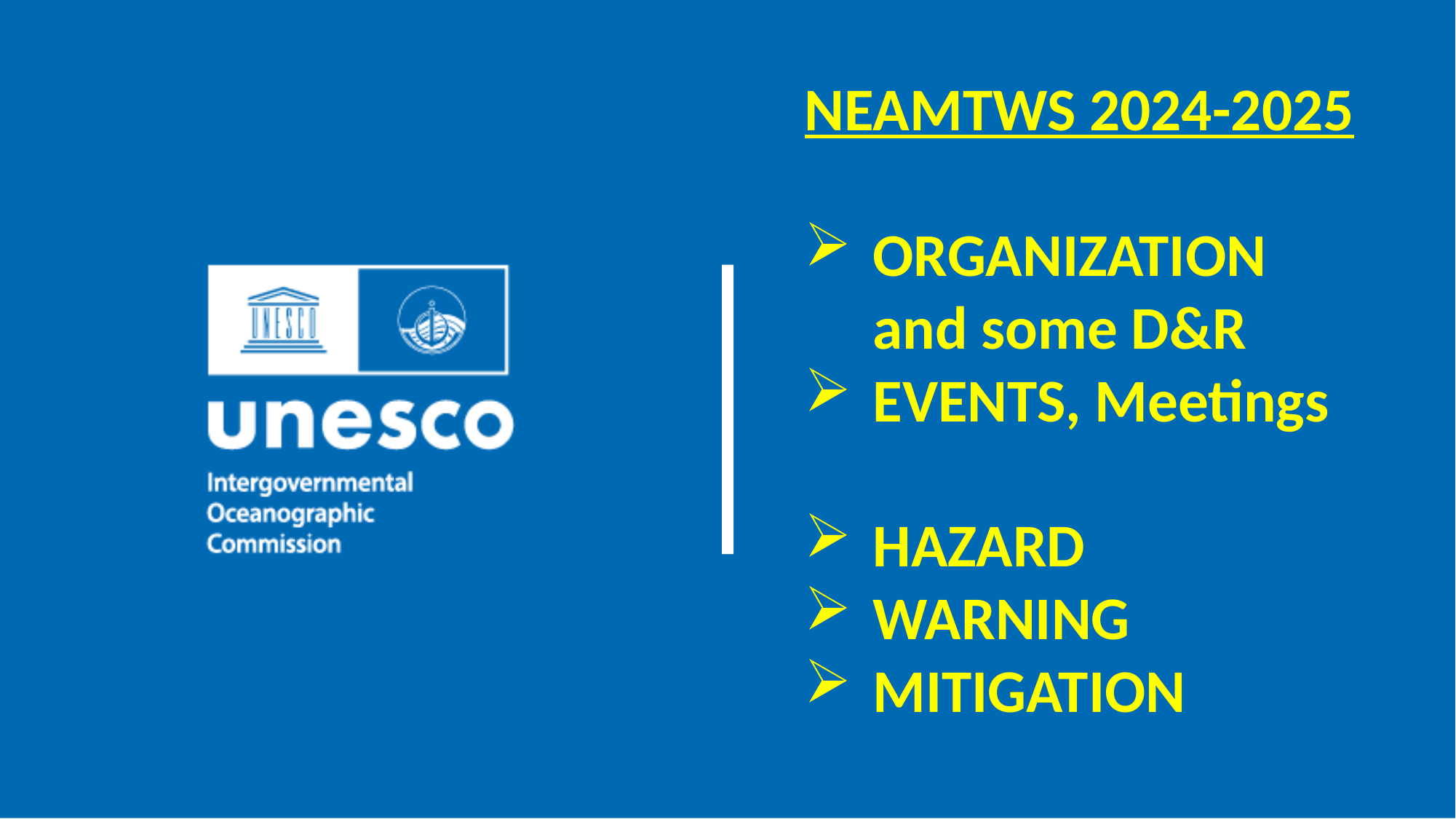

NEAMTWS 2024-2025

ORGANIZATION and some D&R
EVENTS, Meetings

HAZARD
WARNING
MITIGATION